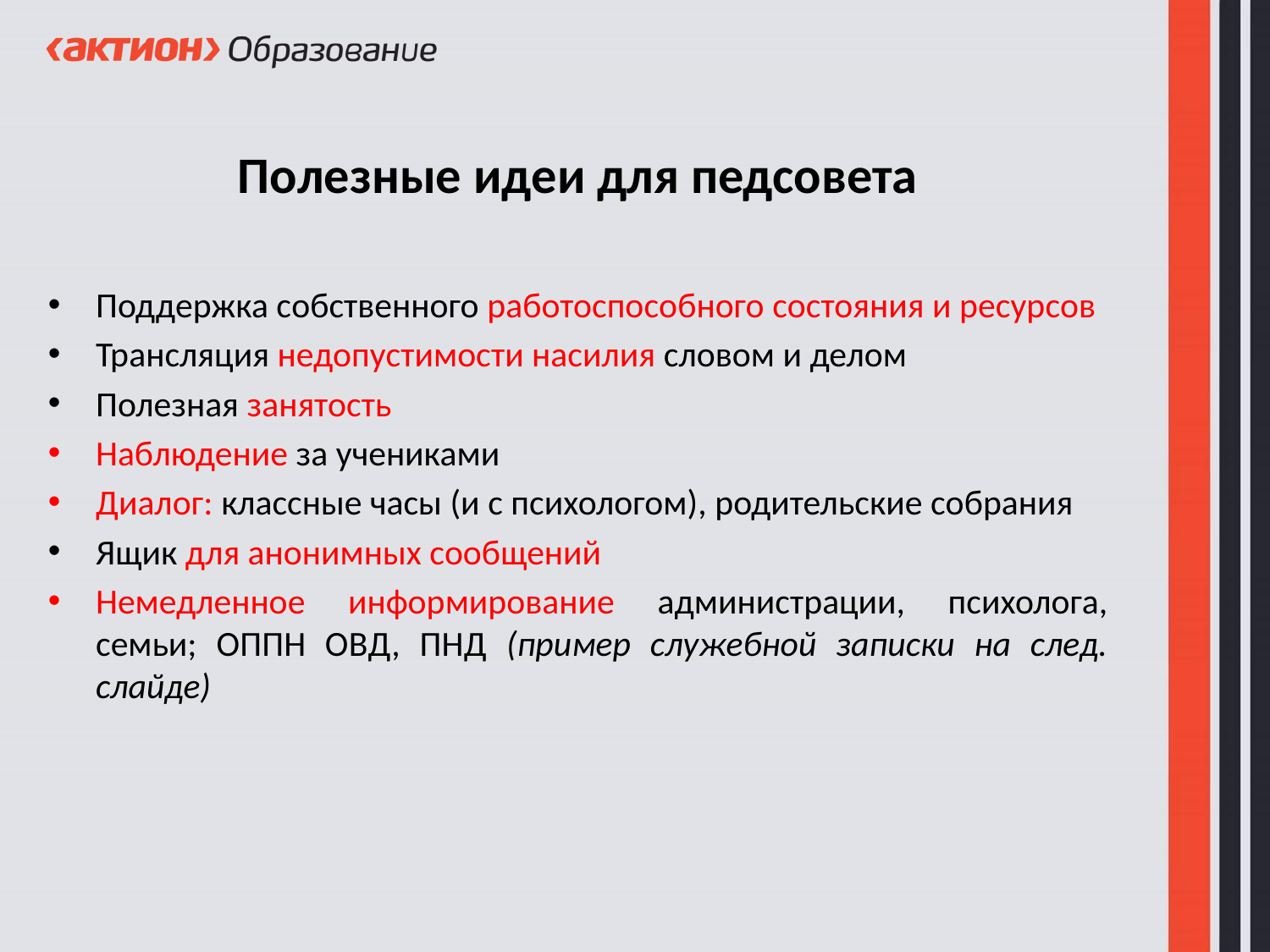

Полезные идеи для педсовета

Поддержка собственного работоспособного состояния и ресурсов
Трансляция недопустимости насилия словом и делом
Полезная занятость
Наблюдение за учениками
Диалог: классные часы (и с психологом), родительские собрания
Ящик для анонимных сообщений
Немедленное информирование администрации, психолога, семьи; ОППН ОВД, ПНД (пример служебной записки на след. слайде)